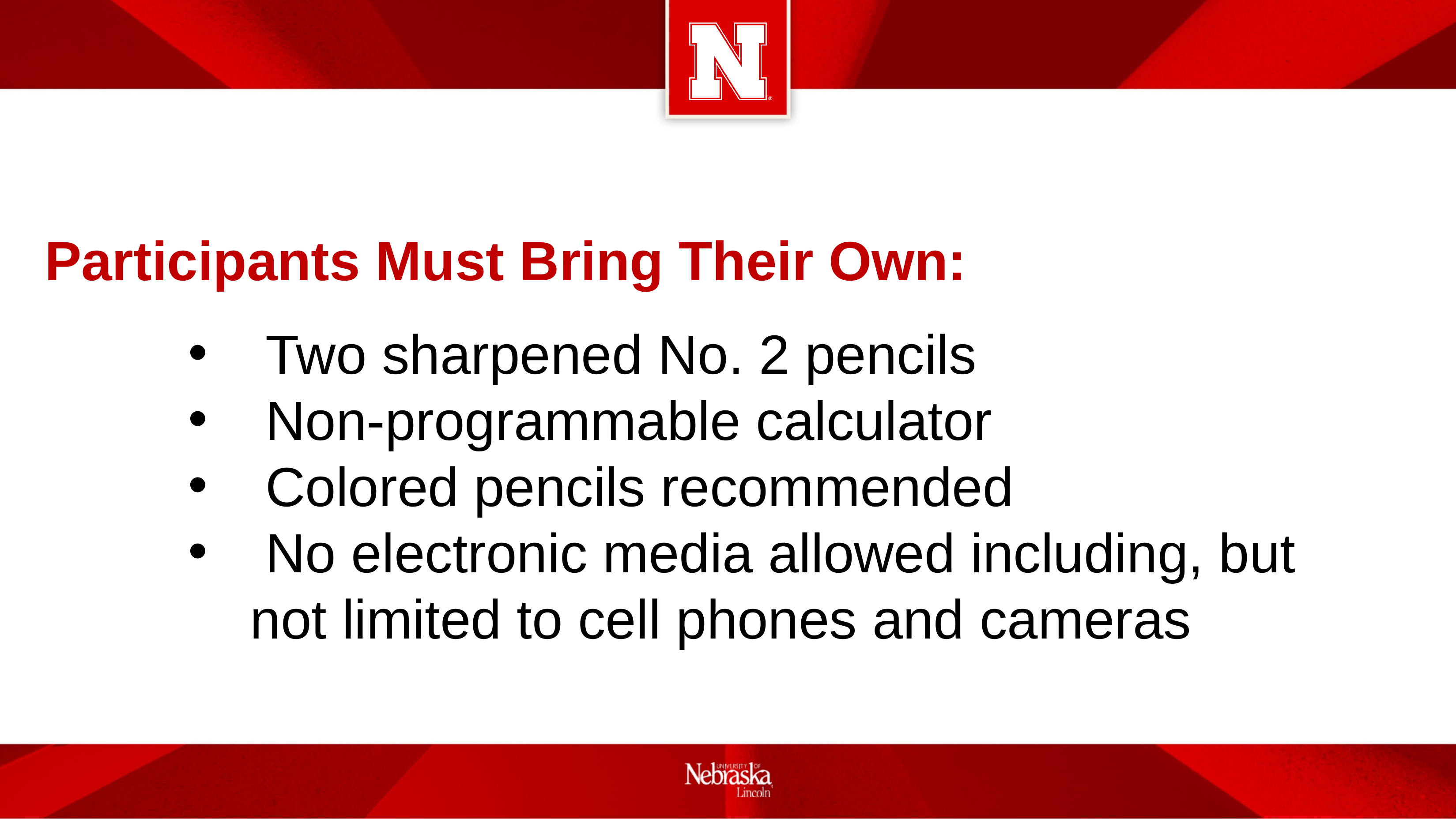

# Participants Must Bring Their Own:
 Two sharpened No. 2 pencils
 Non-programmable calculator
 Colored pencils recommended
 No electronic media allowed including, but not limited to cell phones and cameras